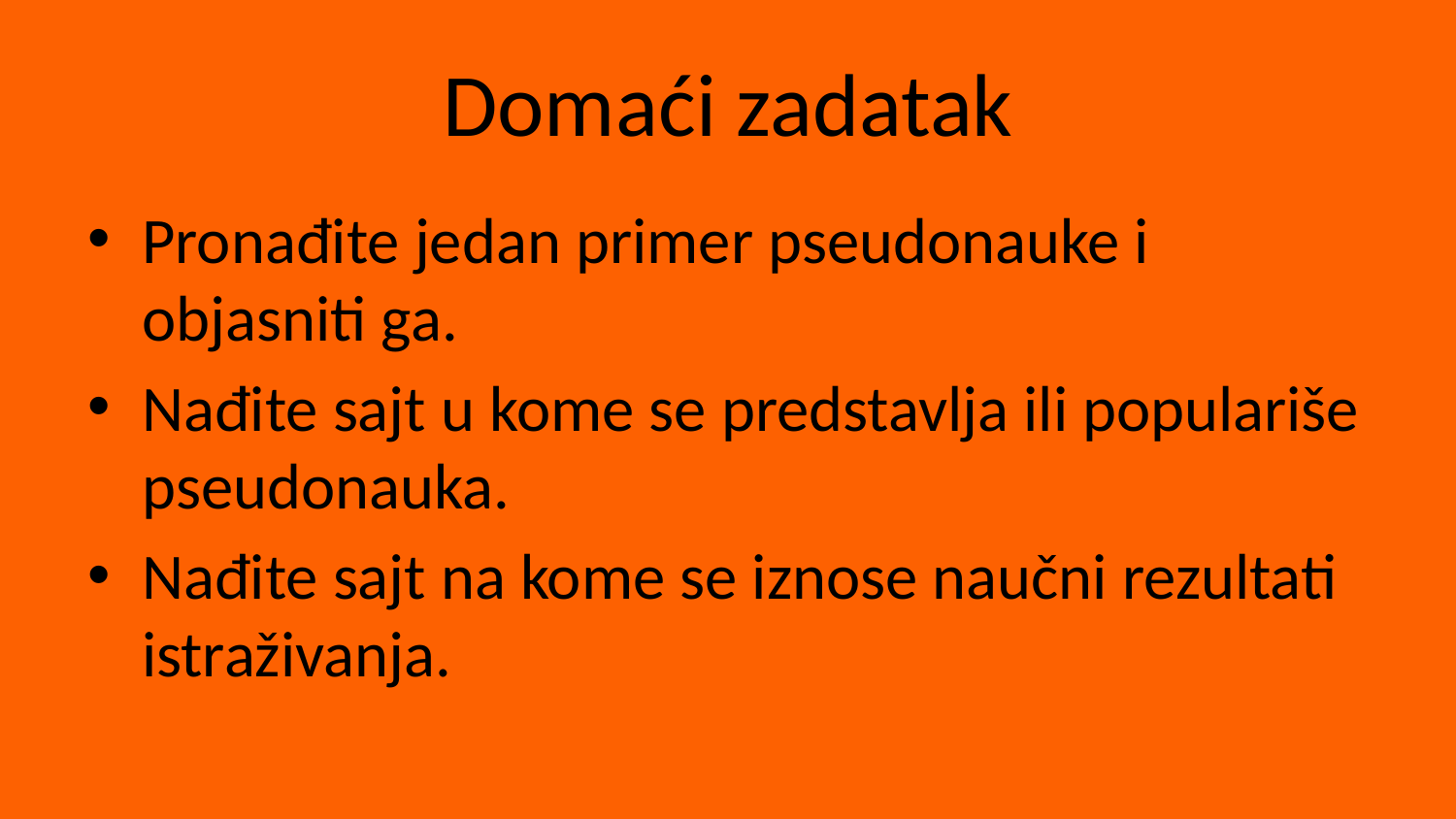

# Domaći zadatak
Pronađite jedan primer pseudonauke i objasniti ga.
Nađite sajt u kome se predstavlja ili populariše pseudonauka.
Nađite sajt na kome se iznose naučni rezultati  istraživanja.